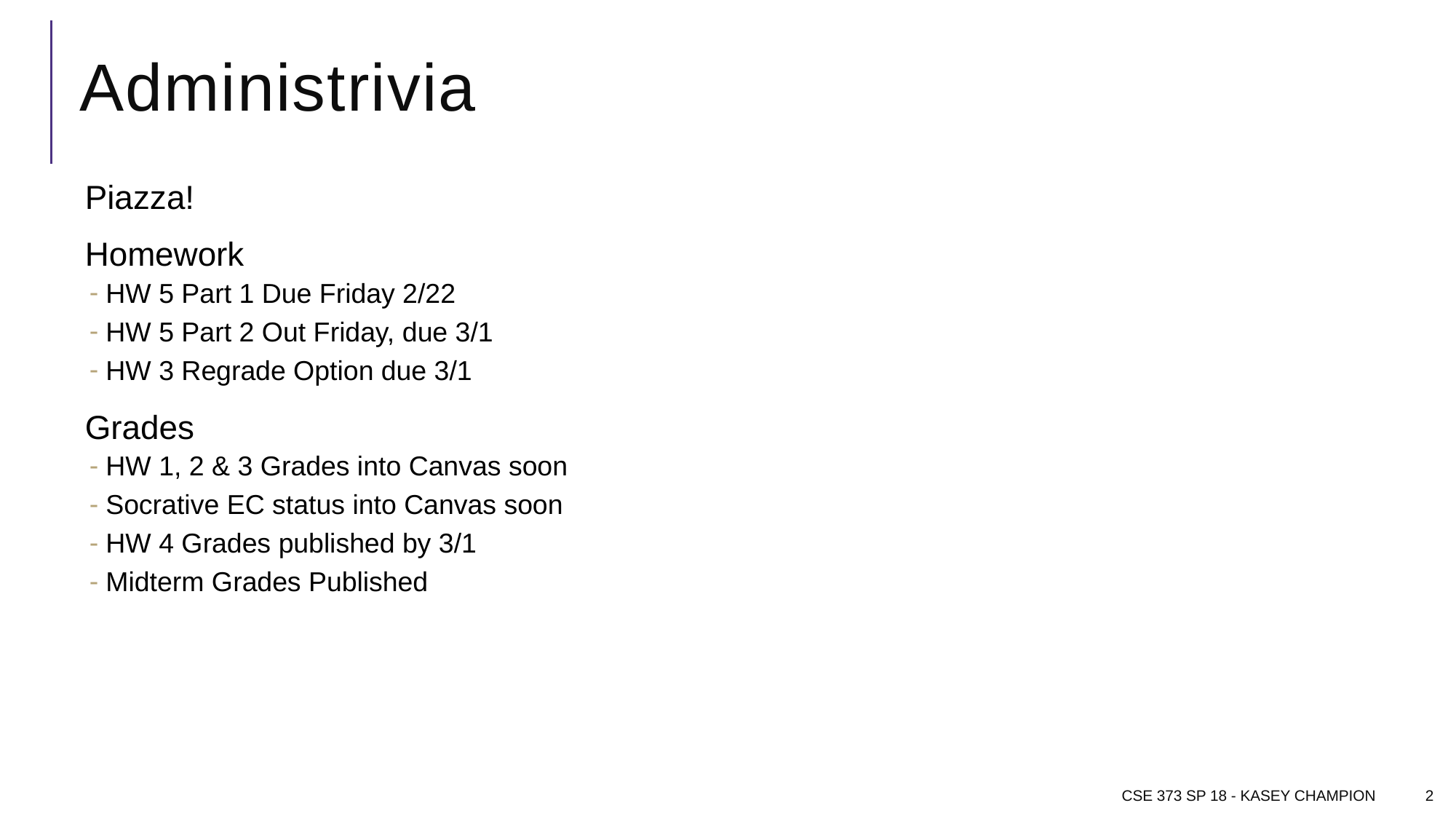

# Administrivia
Piazza!
Homework
HW 5 Part 1 Due Friday 2/22
HW 5 Part 2 Out Friday, due 3/1
HW 3 Regrade Option due 3/1
Grades
HW 1, 2 & 3 Grades into Canvas soon
Socrative EC status into Canvas soon
HW 4 Grades published by 3/1
Midterm Grades Published
CSE 373 SP 18 - Kasey Champion
2